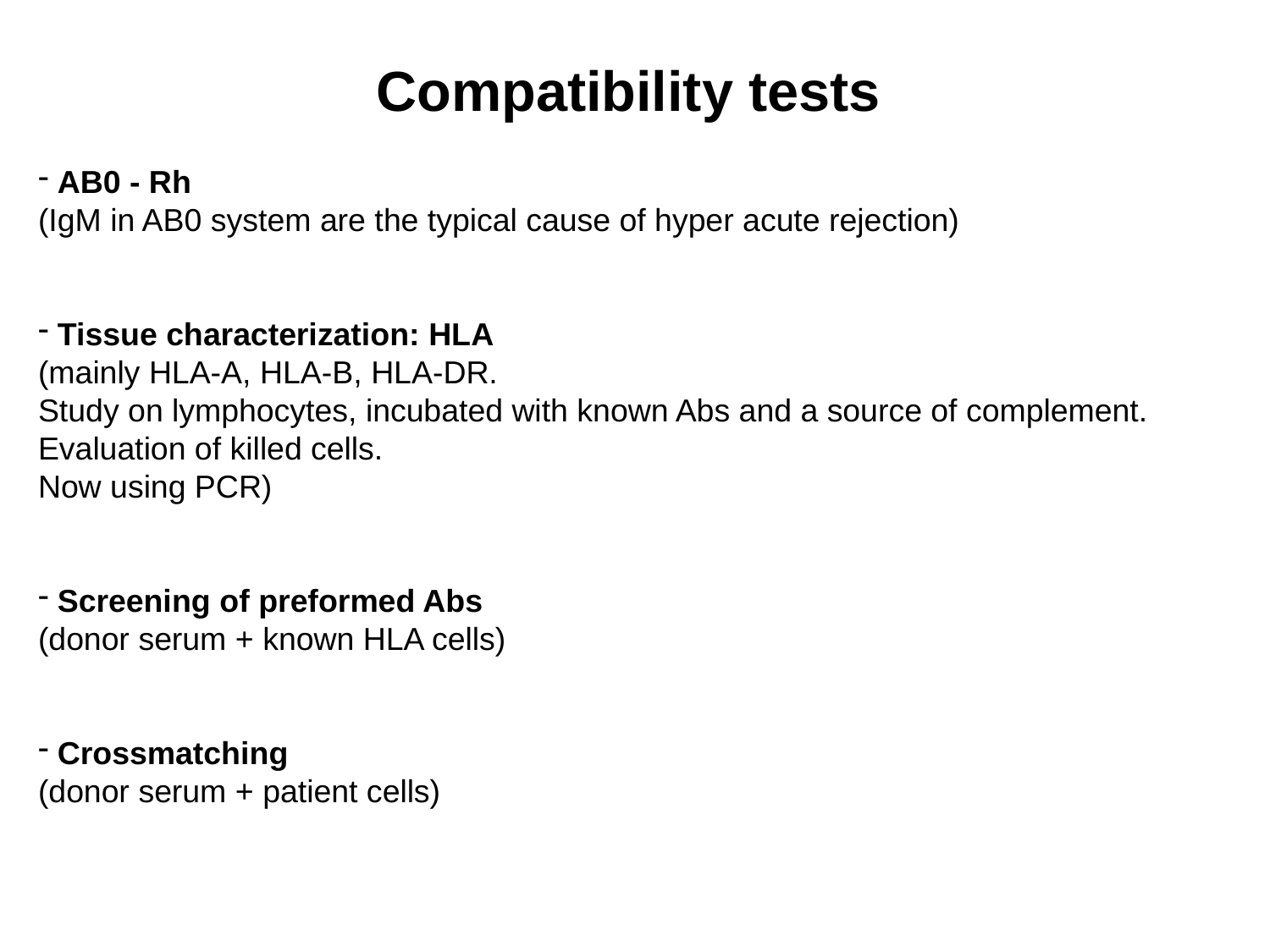

Compatibility tests
 AB0 - Rh
(IgM in AB0 system are the typical cause of hyper acute rejection)

 Tissue characterization: HLA
(mainly HLA-A, HLA-B, HLA-DR.
Study on lymphocytes, incubated with known Abs and a source of complement. Evaluation of killed cells.
Now using PCR)

 Screening of preformed Abs
(donor serum + known HLA cells)

 Crossmatching
(donor serum + patient cells)